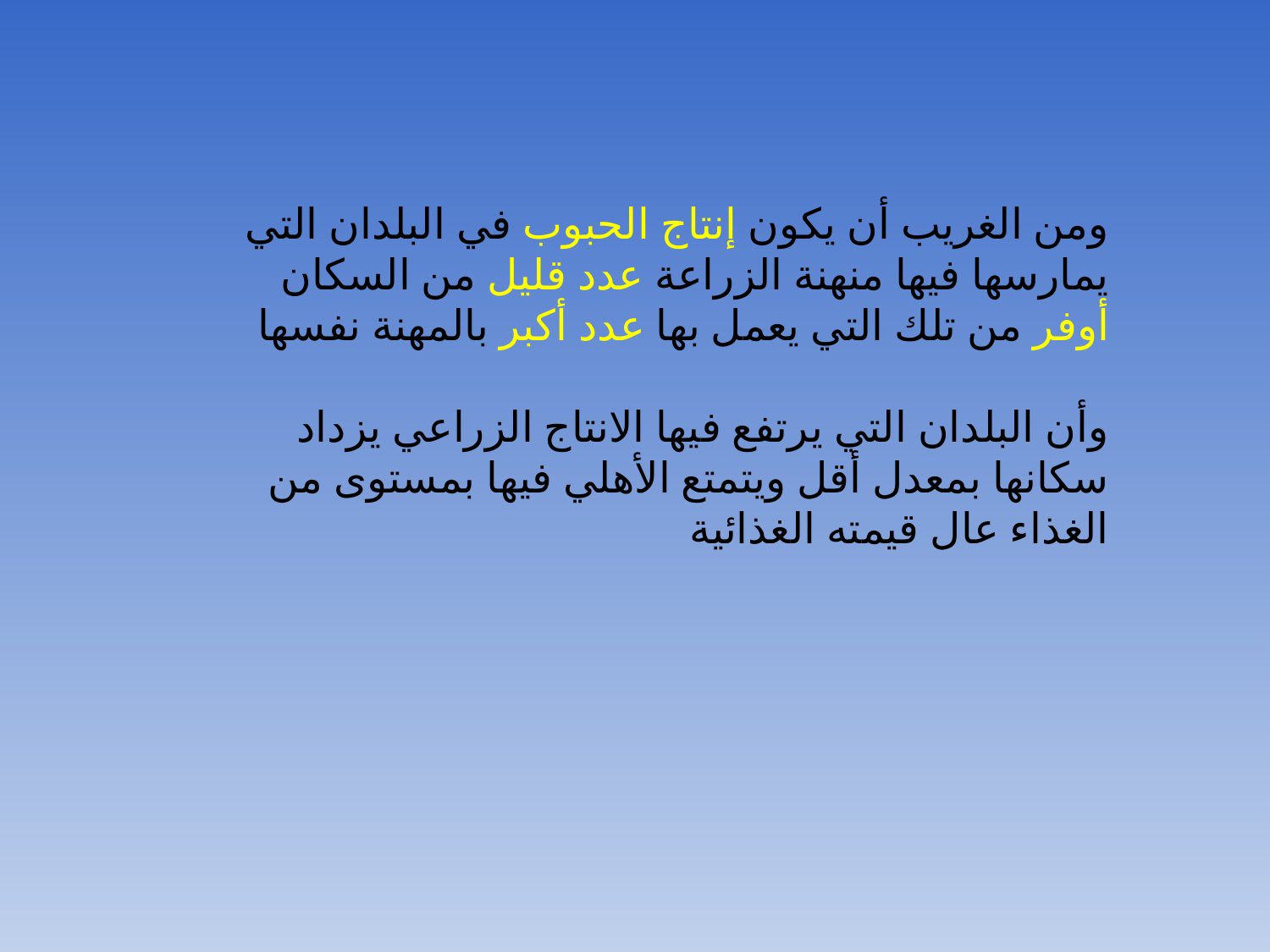

ومن الغريب أن يكون إنتاج الحبوب في البلدان التي يمارسها فيها منهنة الزراعة عدد قليل من السكان أوفر من تلك التي يعمل بها عدد أكبر بالمهنة نفسها

وأن البلدان التي يرتفع فيها الانتاج الزراعي يزداد سكانها بمعدل أقل ويتمتع الأهلي فيها بمستوى من الغذاء عال قيمته الغذائية